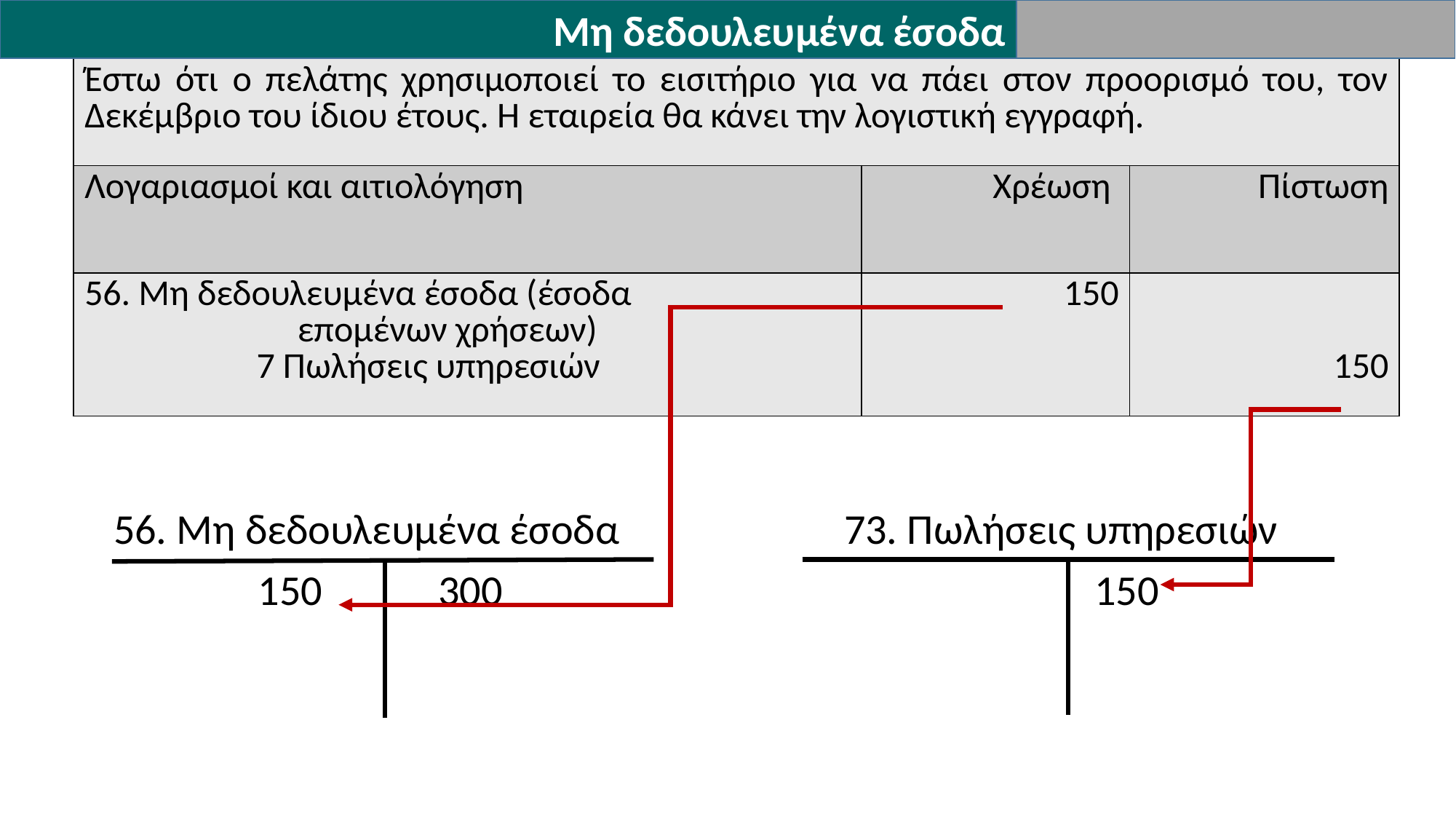

Μη δεδουλευμένα έσοδα

| Έστω ότι ο πελάτης χρησιμοποιεί το εισιτήριο για να πάει στον προορισμό του, τον Δεκέμβριο του ίδιου έτους. Η εταιρεία θα κάνει την λογιστική εγγραφή. |  |  |
| --- | --- | --- |
| Λογαριασμοί και αιτιολόγηση | Χρέωση | Πίστωση |
| 56. Μη δεδουλευμένα έσοδα (έσοδα επομένων χρήσεων) 7 Πωλήσεις υπηρεσιών | 150 | 150 |

   56. Μη δεδουλευμένα έσοδα
                  150            300

          73. Πωλήσεις υπηρεσιών
                                    150